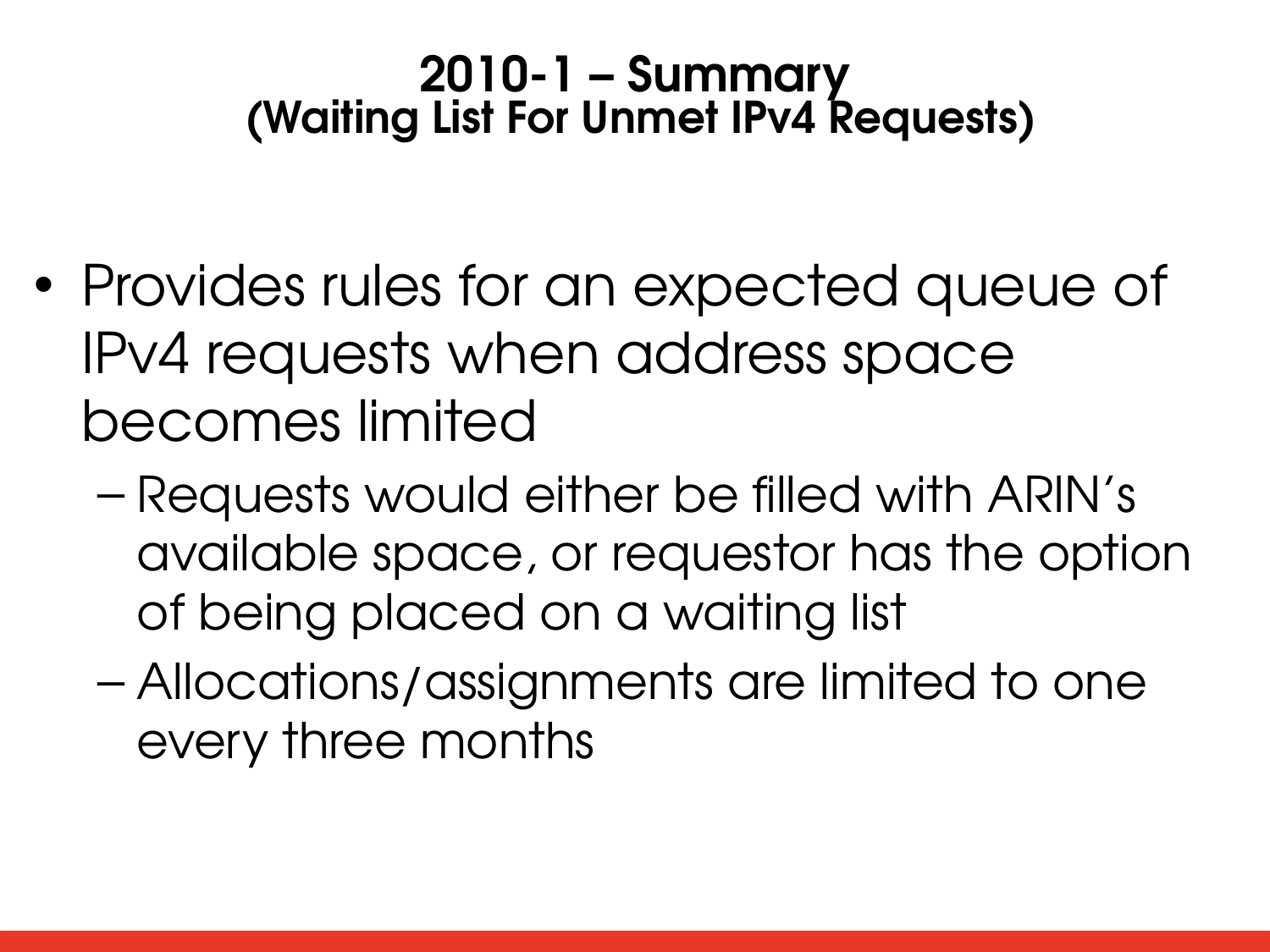

2010-1 – Summary
 (Waiting List For Unmet IPv4 Requests)
Provides rules for an expected queue of IPv4 requests when address space becomes limited
Requests would either be filled with ARIN’s available space, or requestor has the option of being placed on a waiting list
Allocations/assignments are limited to one every three months